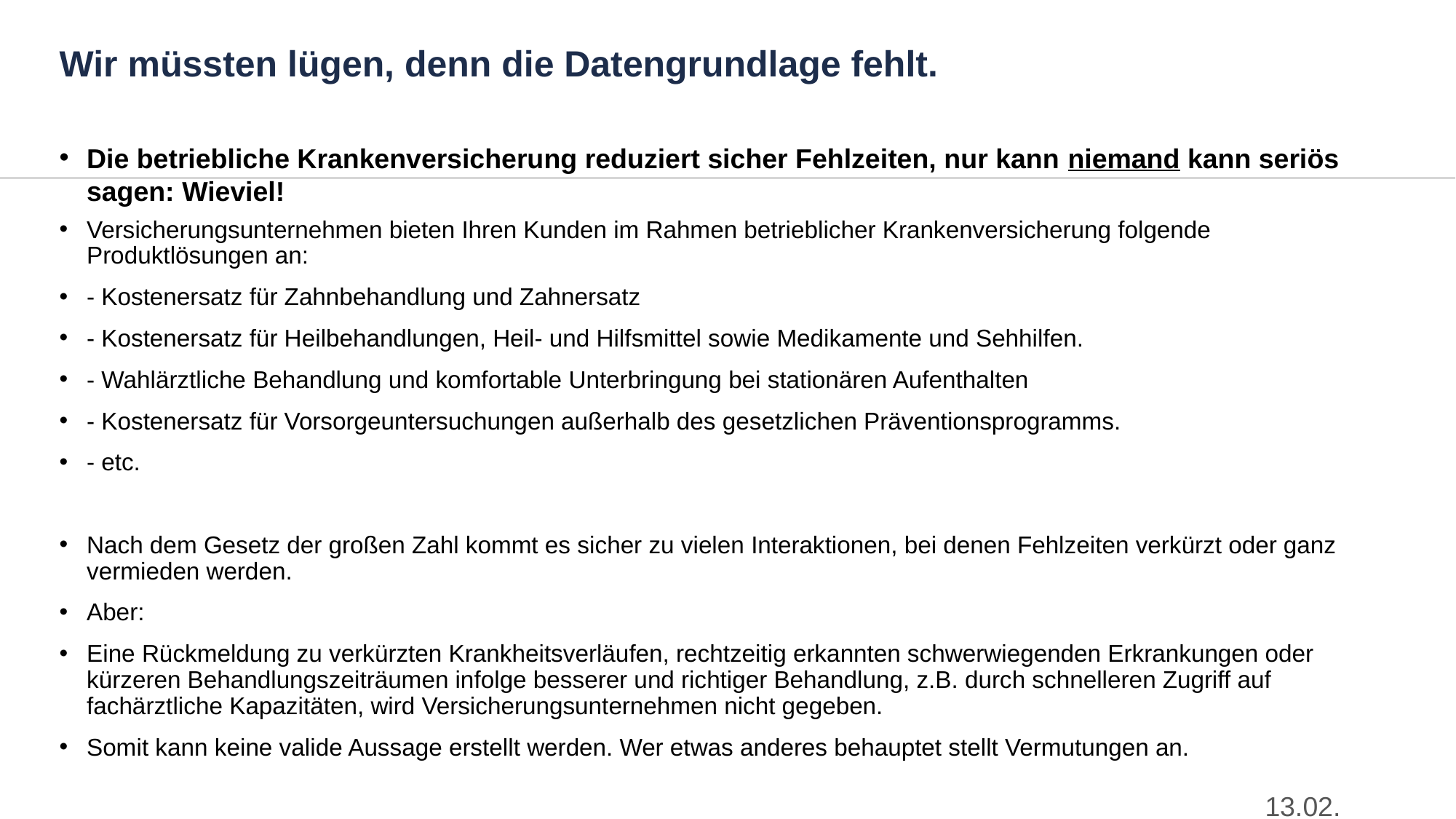

# Wir müssten lügen, denn die Datengrundlage fehlt.
Die betriebliche Krankenversicherung reduziert sicher Fehlzeiten, nur kann niemand kann seriös sagen: Wieviel!
Versicherungsunternehmen bieten Ihren Kunden im Rahmen betrieblicher Krankenversicherung folgende Produktlösungen an:
- Kostenersatz für Zahnbehandlung und Zahnersatz
- Kostenersatz für Heilbehandlungen, Heil- und Hilfsmittel sowie Medikamente und Sehhilfen.
- Wahlärztliche Behandlung und komfortable Unterbringung bei stationären Aufenthalten
- Kostenersatz für Vorsorgeuntersuchungen außerhalb des gesetzlichen Präventionsprogramms.
- etc.

Nach dem Gesetz der großen Zahl kommt es sicher zu vielen Interaktionen, bei denen Fehlzeiten verkürzt oder ganz vermieden werden.
Aber:
Eine Rückmeldung zu verkürzten Krankheitsverläufen, rechtzeitig erkannten schwerwiegenden Erkrankungen oder kürzeren Behandlungszeiträumen infolge besserer und richtiger Behandlung, z.B. durch schnelleren Zugriff auf fachärztliche Kapazitäten, wird Versicherungsunternehmen nicht gegeben.
Somit kann keine valide Aussage erstellt werden. Wer etwas anderes behauptet stellt Vermutungen an.
13.02.2024